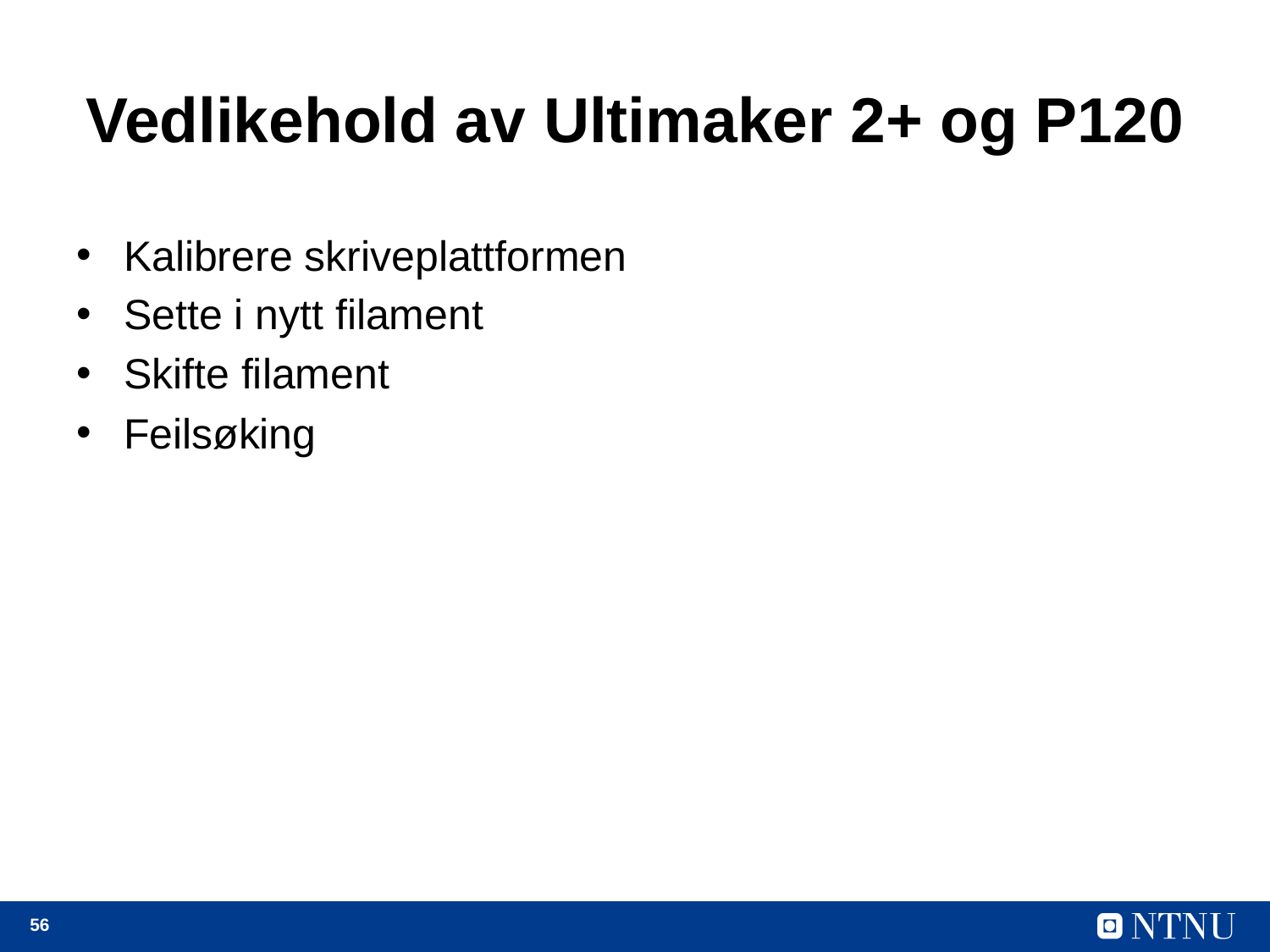

# Vedlikehold av Ultimaker 2+ og P120
Kalibrere skriveplattformen
Sette i nytt filament
Skifte filament
Feilsøking